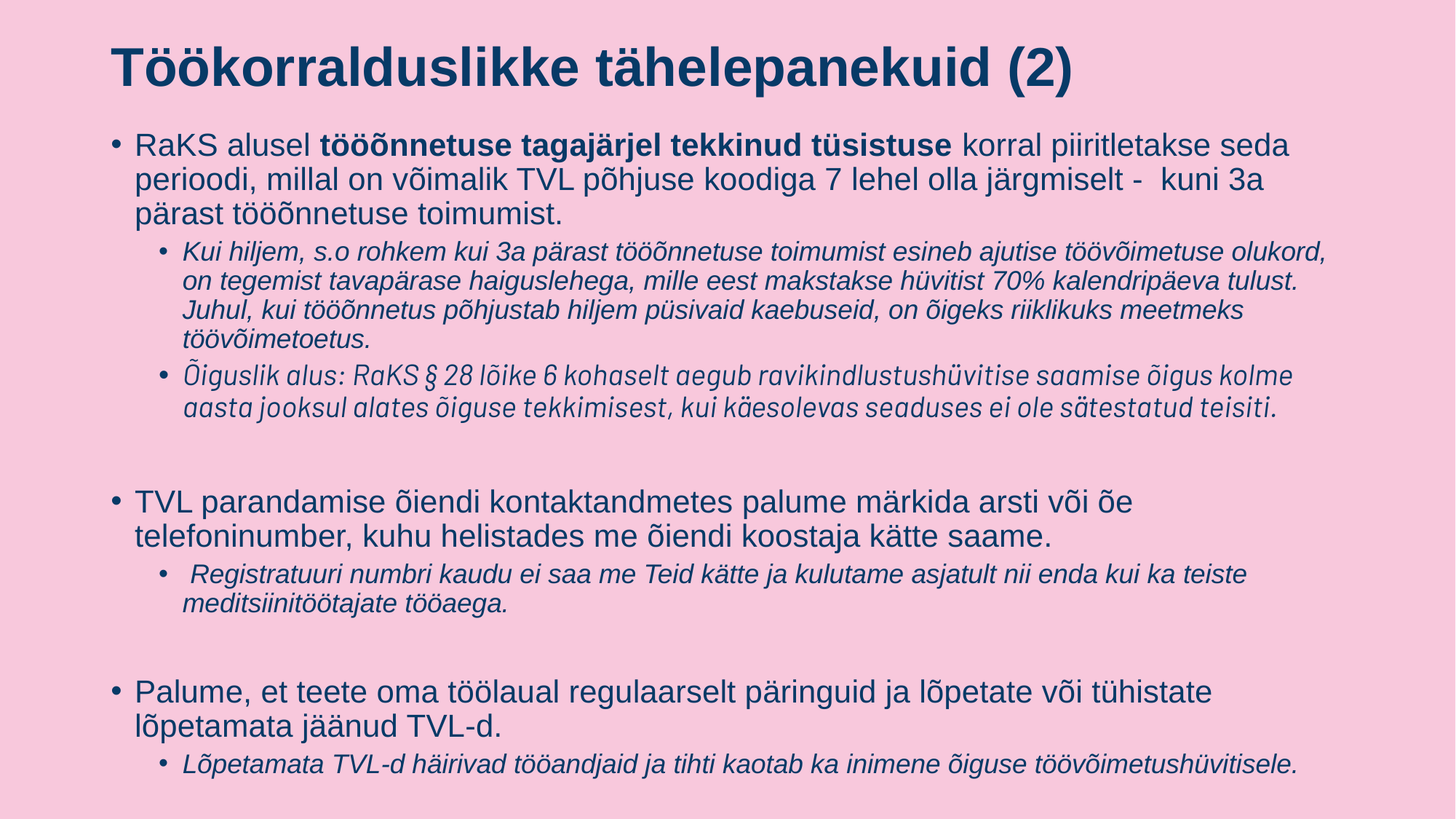

# Töökorralduslikke tähelepanekuid (2)
RaKS alusel tööõnnetuse tagajärjel tekkinud tüsistuse korral piiritletakse seda perioodi, millal on võimalik TVL põhjuse koodiga 7 lehel olla järgmiselt -  kuni 3a pärast tööõnnetuse toimumist.
Kui hiljem, s.o rohkem kui 3a pärast tööõnnetuse toimumist esineb ajutise töövõimetuse olukord, on tegemist tavapärase haiguslehega, mille eest makstakse hüvitist 70% kalendripäeva tulust. Juhul, kui tööõnnetus põhjustab hiljem püsivaid kaebuseid, on õigeks riiklikuks meetmeks töövõimetoetus.
Õiguslik alus: RaKS § 28 lõike 6 kohaselt aegub ravikindlustushüvitise saamise õigus kolme aasta jooksul alates õiguse tekkimisest, kui käesolevas seaduses ei ole sätestatud teisiti.

TVL parandamise õiendi kontaktandmetes palume märkida arsti või õe telefoninumber, kuhu helistades me õiendi koostaja kätte saame.
 Registratuuri numbri kaudu ei saa me Teid kätte ja kulutame asjatult nii enda kui ka teiste meditsiinitöötajate tööaega.

Palume, et teete oma töölaual regulaarselt päringuid ja lõpetate või tühistate lõpetamata jäänud TVL-d.
Lõpetamata TVL-d häirivad tööandjaid ja tihti kaotab ka inimene õiguse töövõimetushüvitisele.